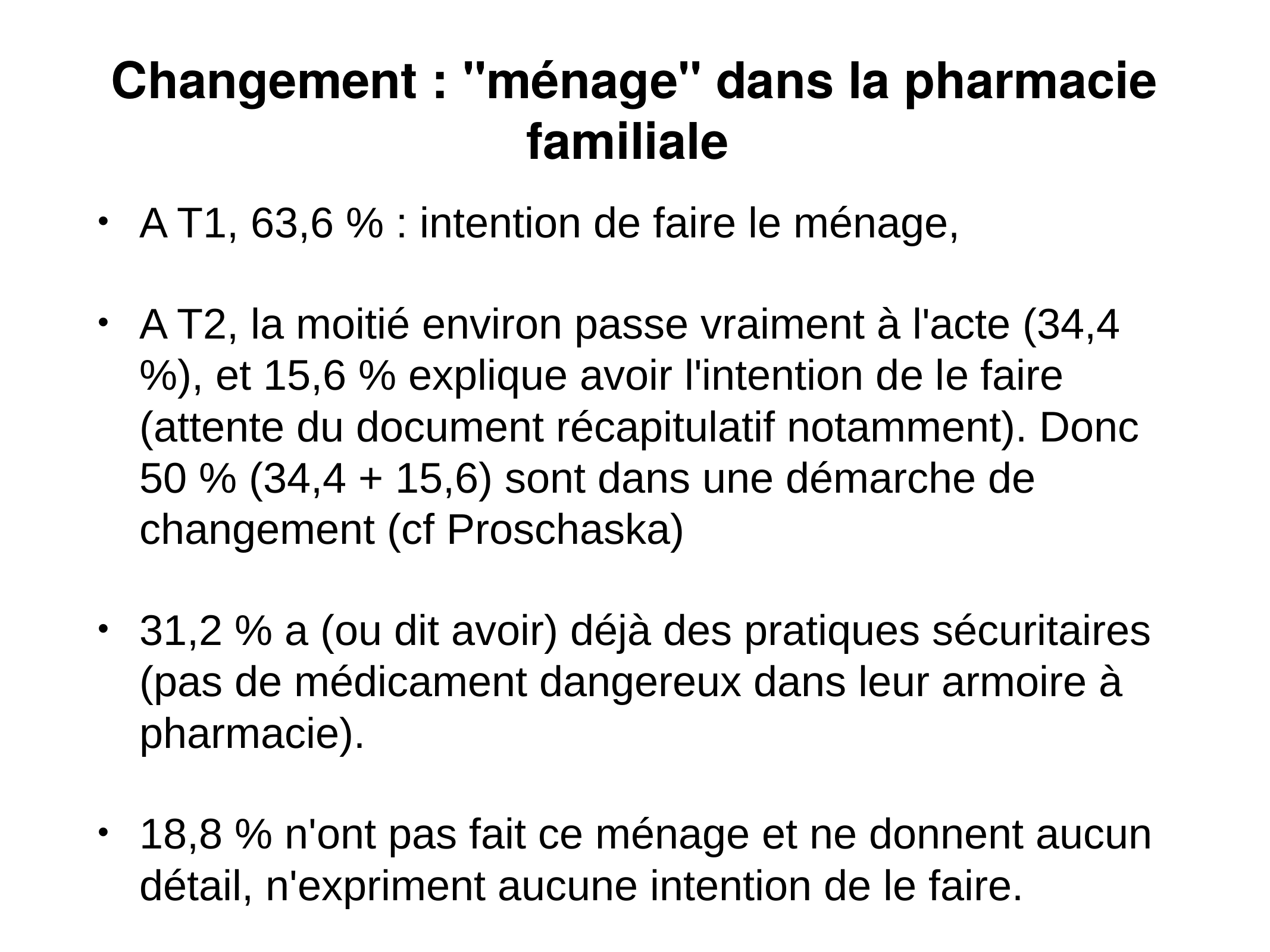

# Changement : "ménage" dans la pharmacie familiale
A T1, 63,6 % : intention de faire le ménage,
A T2, la moitié environ passe vraiment à l'acte (34,4 %), et 15,6 % explique avoir l'intention de le faire (attente du document récapitulatif notamment). Donc 50 % (34,4 + 15,6) sont dans une démarche de changement (cf Proschaska)
31,2 % a (ou dit avoir) déjà des pratiques sécuritaires (pas de médicament dangereux dans leur armoire à pharmacie).
18,8 % n'ont pas fait ce ménage et ne donnent aucun détail, n'expriment aucune intention de le faire.